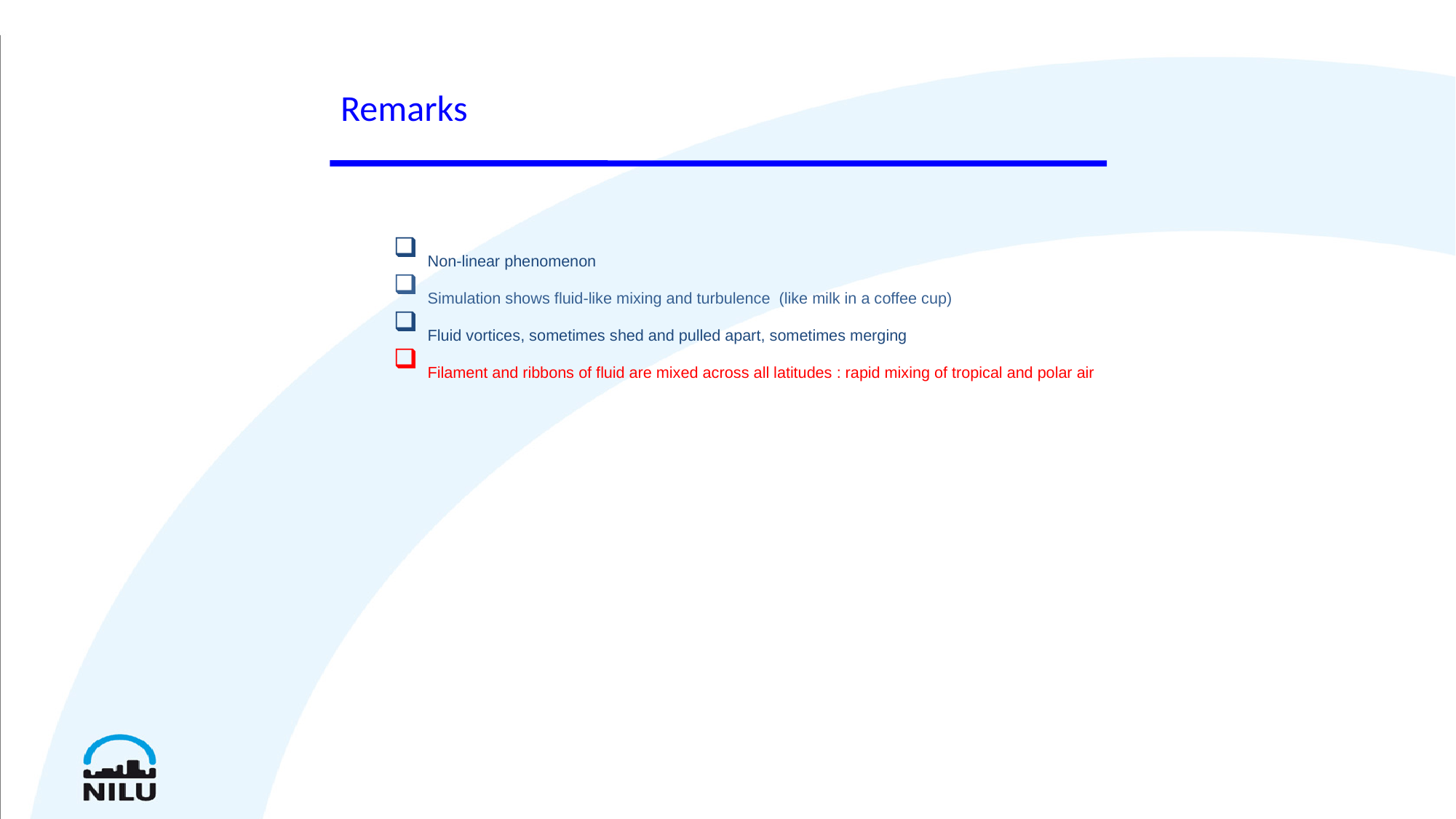

# Remarks

Non-linear phenomenon
Simulation shows fluid-like mixing and turbulence  (like milk in a coffee cup)
Fluid vortices, sometimes shed and pulled apart, sometimes merging
Filament and ribbons of fluid are mixed across all latitudes : rapid mixing of tropical and polar air